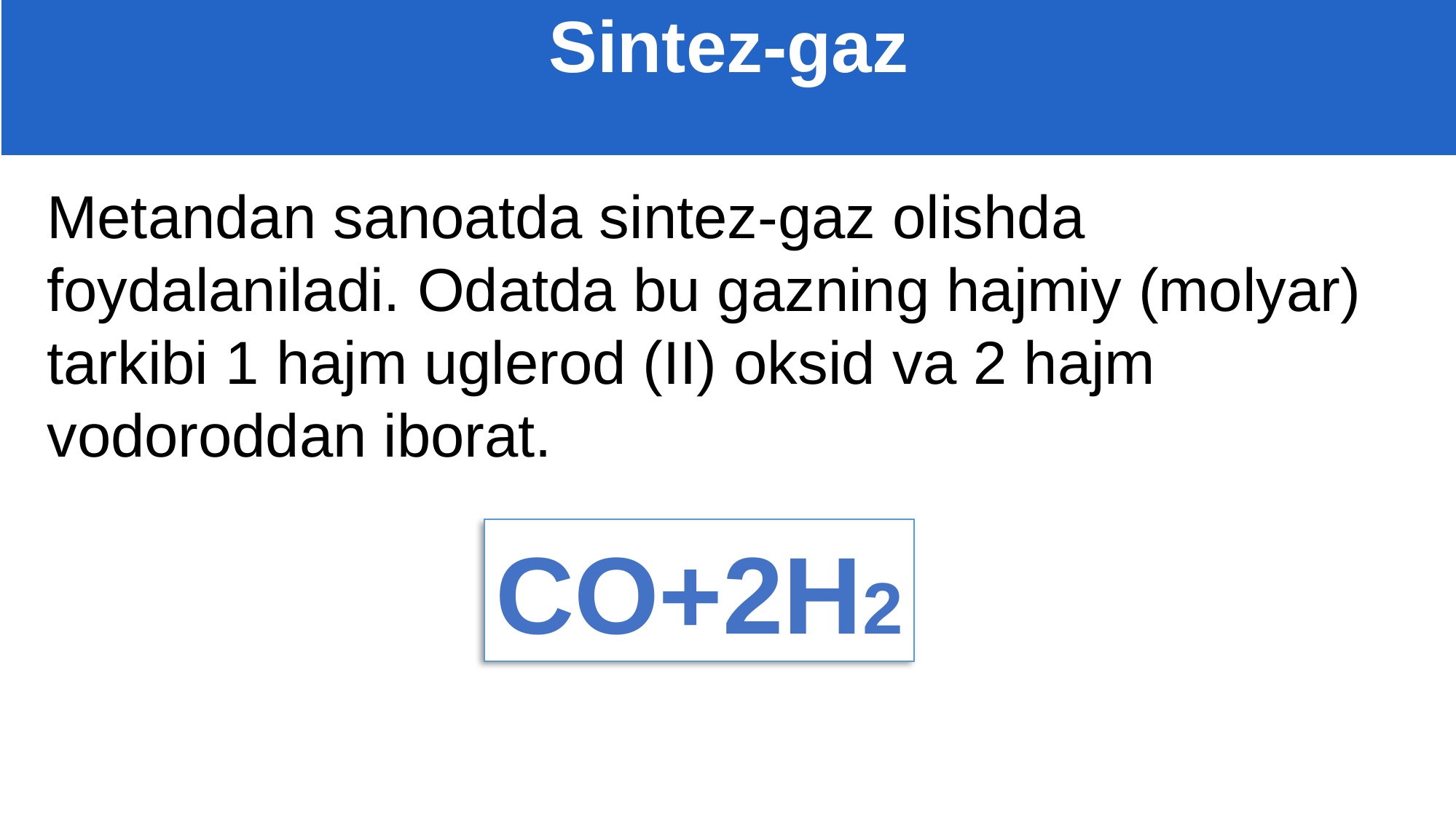

Sintez-gaz
Metandan sanoatda sintez-gaz olishda foydalaniladi. Odatda bu gazning hajmiy (molyar) tarkibi 1 hajm uglerod (II) oksid va 2 hajm vodoroddan iborat.
CO+2H2